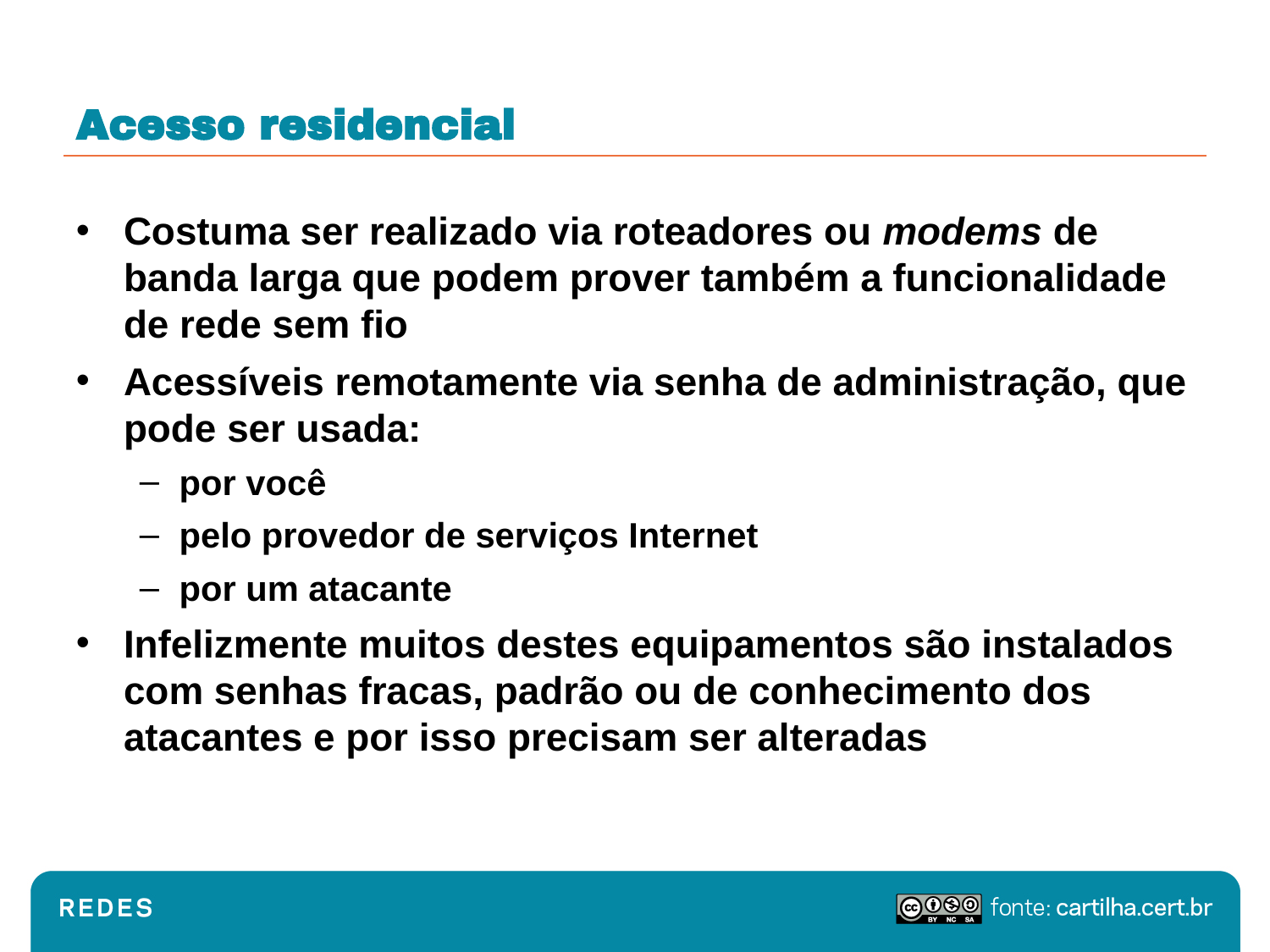

# Acesso residencial
Costuma ser realizado via roteadores ou modems de banda larga que podem prover também a funcionalidade de rede sem fio
Acessíveis remotamente via senha de administração, que pode ser usada:
por você
pelo provedor de serviços Internet
por um atacante
Infelizmente muitos destes equipamentos são instalados com senhas fracas, padrão ou de conhecimento dos atacantes e por isso precisam ser alteradas